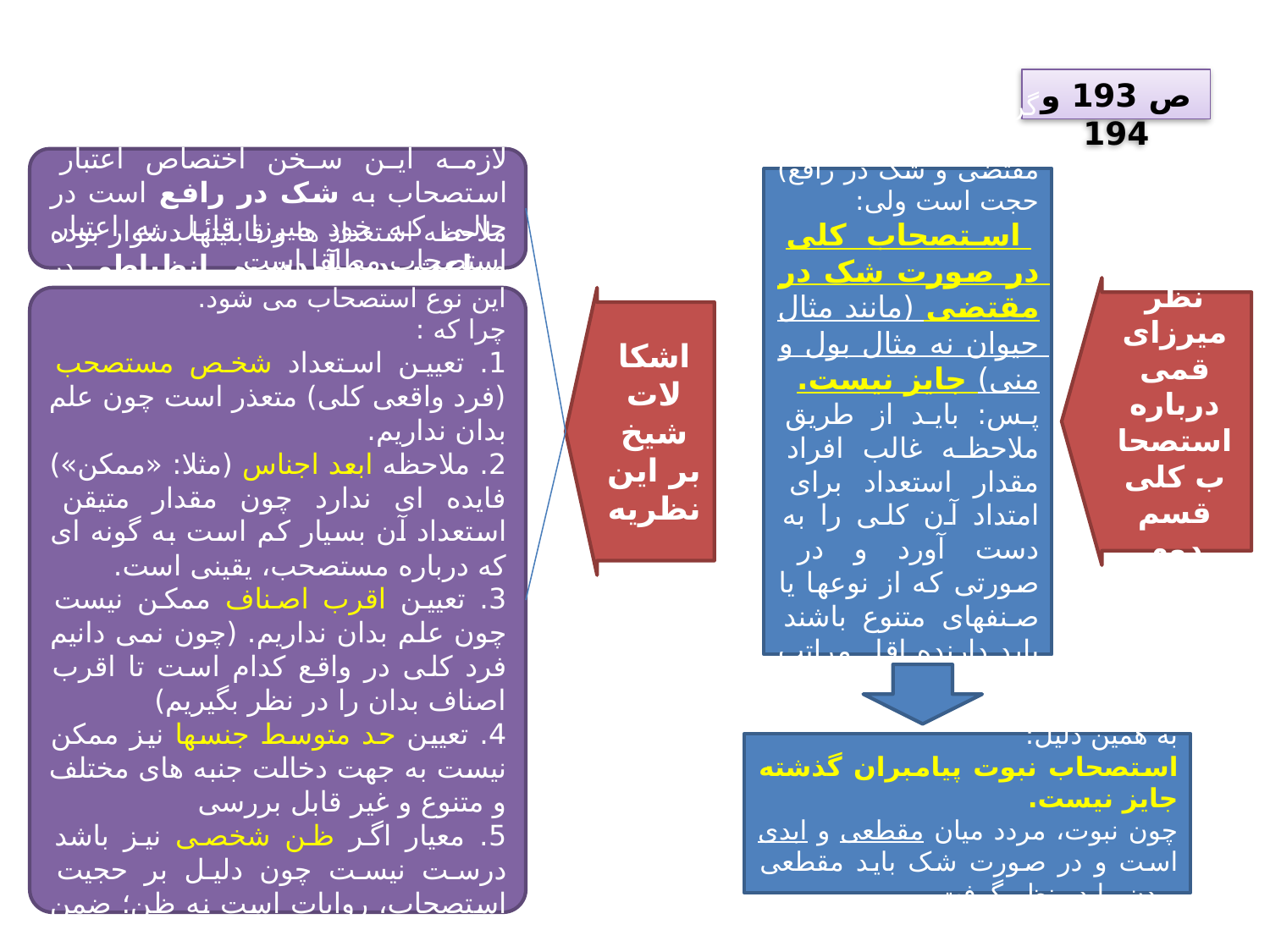

ص 193 و 194
لازمه این سخن اختصاص اعتبار استصحاب به شک در رافع است در حالی که خود میرزا قائل به اعتبار استصحاب مطلقا است.
گرچه استصحاب به طور مطلق (شک در مقتضی و شک در رافع) حجت است ولی:
 استصحاب کلی در صورت شک در مقتضی (مانند مثال حیوان نه مثال بول و منی) جایز نیست.
پس: باید از طریق ملاحظه غالب افراد مقدار استعداد برای امتداد آن کلی را به دست آورد و در صورتی که از نوعها یا صنفهای متنوع باشند باید دارنده اقل مراتب استعداد را در نظر گرفت.
نظر میرزای قمی درباره استصحاب کلی قسم دوم
ملاحظه استعداد ها و قابلیتها دشوار بوده و باعث پدید آمدن بی انظباطی در این نوع استصحاب می شود.
چرا که :
1. تعیین استعداد شخص مستصحب (فرد واقعی کلی) متعذر است چون علم بدان نداریم.
2. ملاحظه ابعد اجناس (مثلا: «ممکن») فایده ای ندارد چون مقدار متیقن استعداد آن بسیار کم است به گونه ای که درباره مستصحب، یقینی است.
3. تعیین اقرب اصناف ممکن نیست چون علم بدان نداریم. (چون نمی دانیم فرد کلی در واقع کدام است تا اقرب اصناف بدان را در نظر بگیریم)
4. تعیین حد متوسط جنسها نیز ممکن نیست به جهت دخالت جنبه های مختلف و متنوع و غیر قابل بررسی
5. معیار اگر ظن شخصی نیز باشد درست نیست چون دلیل بر حجیت استصحاب، روایات است نه ظن؛ ضمن این که ظن معتبر، نوعی است نه شخصی
اشکالات شیخ بر این نظریه

به همین دلیل:
استصحاب نبوت پیامبران گذشته جایز نیست.
چون نبوت، مردد میان مقطعی و ابدی است و در صورت شک باید مقطعی بودن را در نظر گرفت.